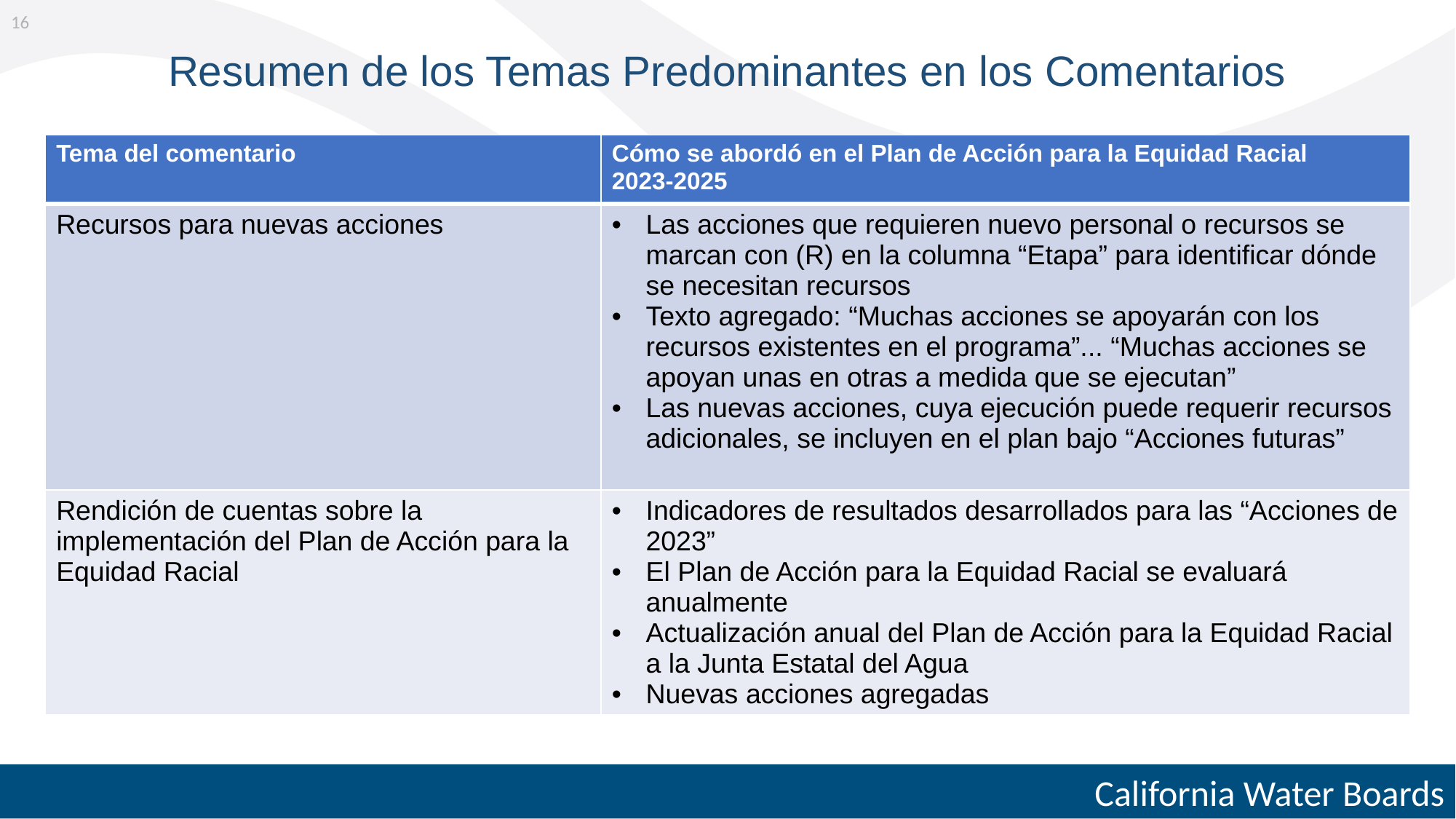

16
# Resumen de los Temas Predominantes en los Comentarios
| Tema del comentario | Cómo se abordó en el Plan de Acción para la Equidad Racial 2023-2025 |
| --- | --- |
| Recursos para nuevas acciones | Las acciones que requieren nuevo personal o recursos se marcan con (R) en la columna “Etapa” para identificar dónde se necesitan recursos  Texto agregado: “Muchas acciones se apoyarán con los recursos existentes en el programa”... “Muchas acciones se apoyan unas en otras a medida que se ejecutan” Las nuevas acciones, cuya ejecución puede requerir recursos adicionales, se incluyen en el plan bajo “Acciones futuras” |
| Rendición de cuentas sobre la implementación del Plan de Acción para la Equidad Racial | Indicadores de resultados desarrollados para las “Acciones de 2023” El Plan de Acción para la Equidad Racial se evaluará anualmente Actualización anual del Plan de Acción para la Equidad Racial a la Junta Estatal del Agua Nuevas acciones agregadas |